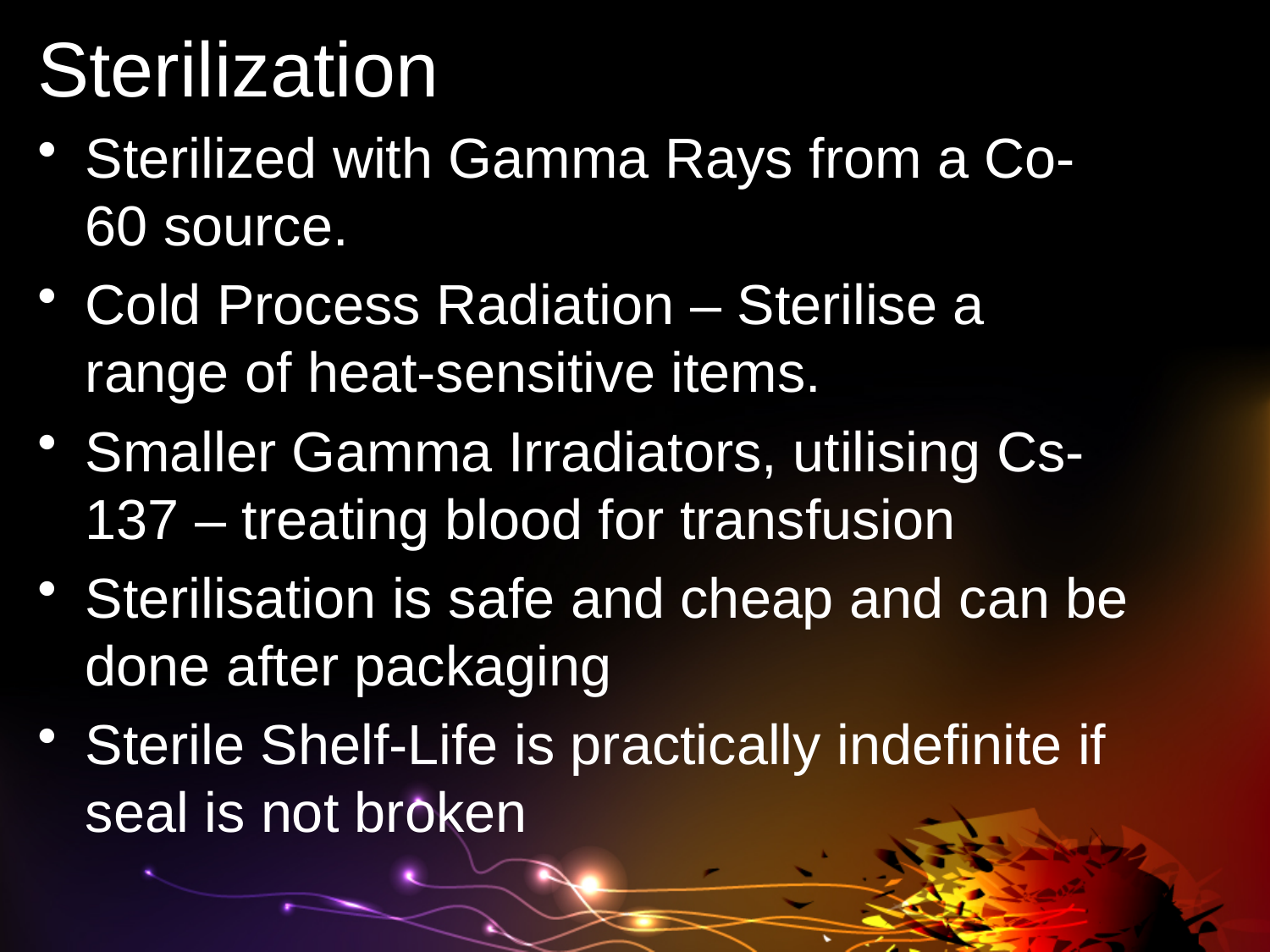

# Sterilization
Sterilized with Gamma Rays from a Co-60 source.
Cold Process Radiation – Sterilise a range of heat-sensitive items.
Smaller Gamma Irradiators, utilising Cs-137 – treating blood for transfusion
Sterilisation is safe and cheap and can be done after packaging
Sterile Shelf-Life is practically indefinite if seal is not broken